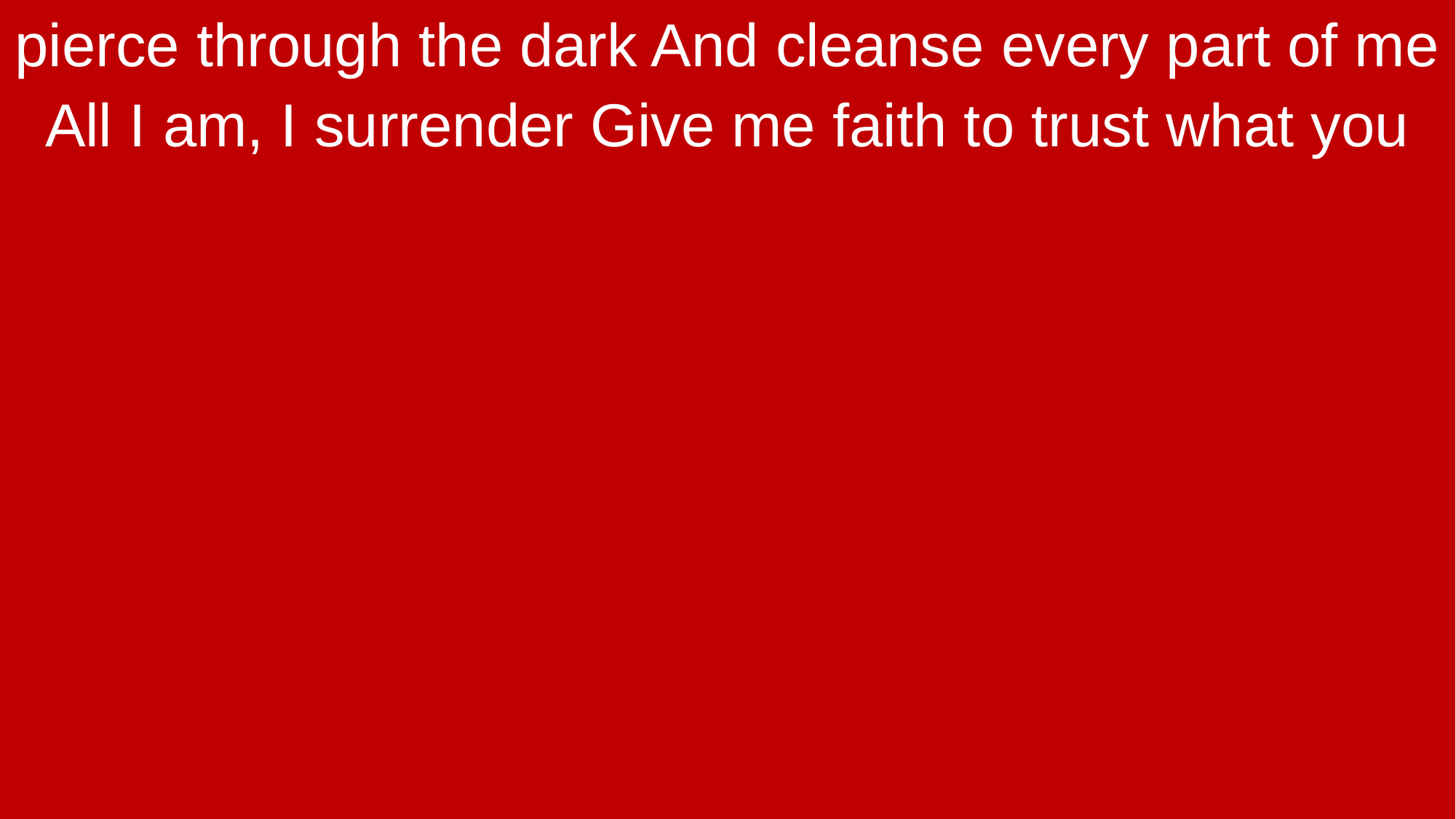

pierce through the dark And cleanse every part of me
All I am, I surrender Give me faith to trust what you